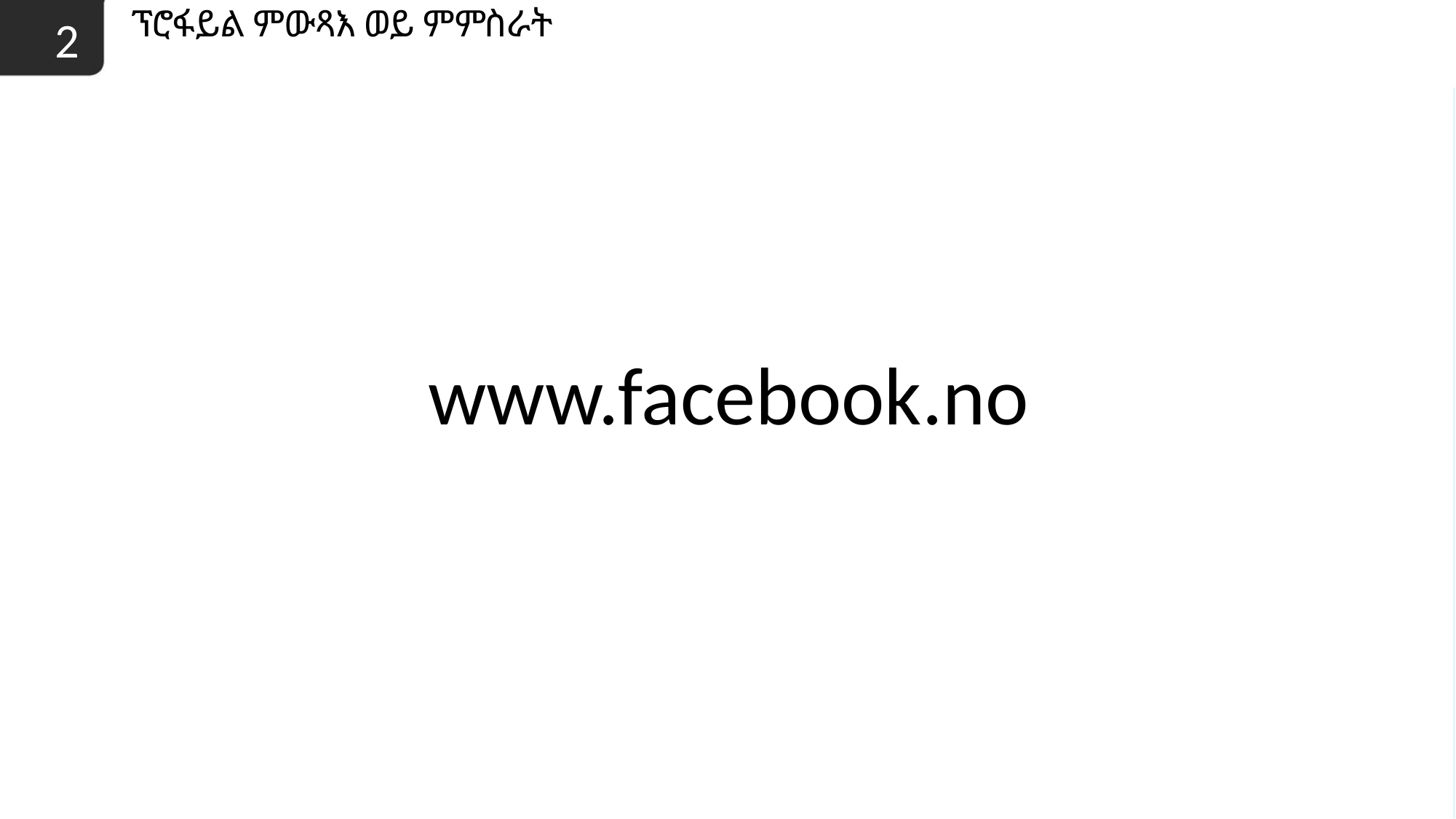

2
# ፕሮፋይል ምውጻእ ወይ ምምስራት

www.facebook.no